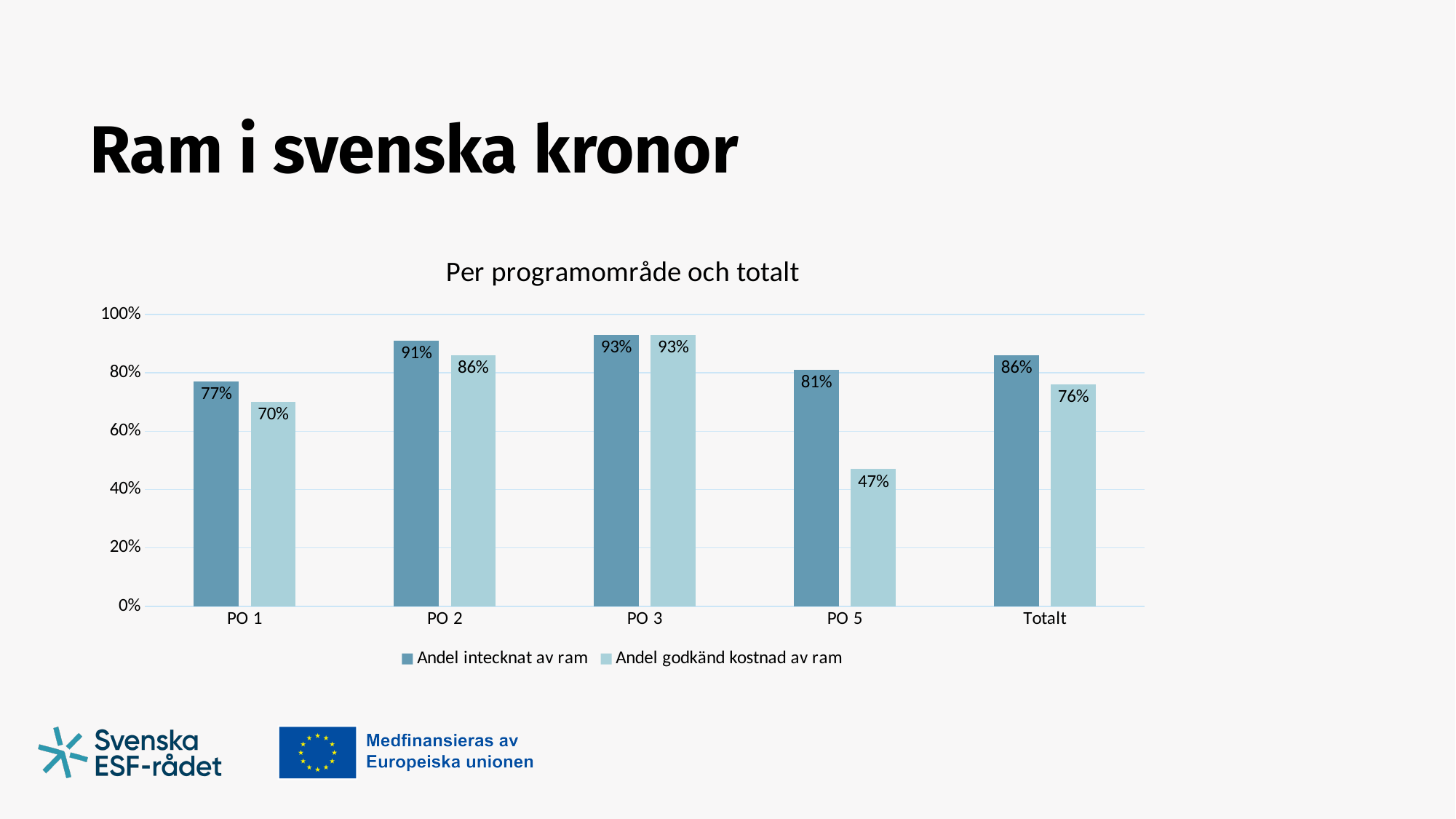

# Ram i svenska kronor

### Chart: Per programområde och totalt

| Category | Andel intecknat av ram | Andel godkänd kostnad av ram |
|---|---|---|
| PO 1 | 0.77 | 0.7 |
| PO 2 | 0.91 | 0.86 |
| PO 3 | 0.93 | 0.93 |
| PO 5 | 0.81 | 0.47 |
| Totalt | 0.86 | 0.76 |